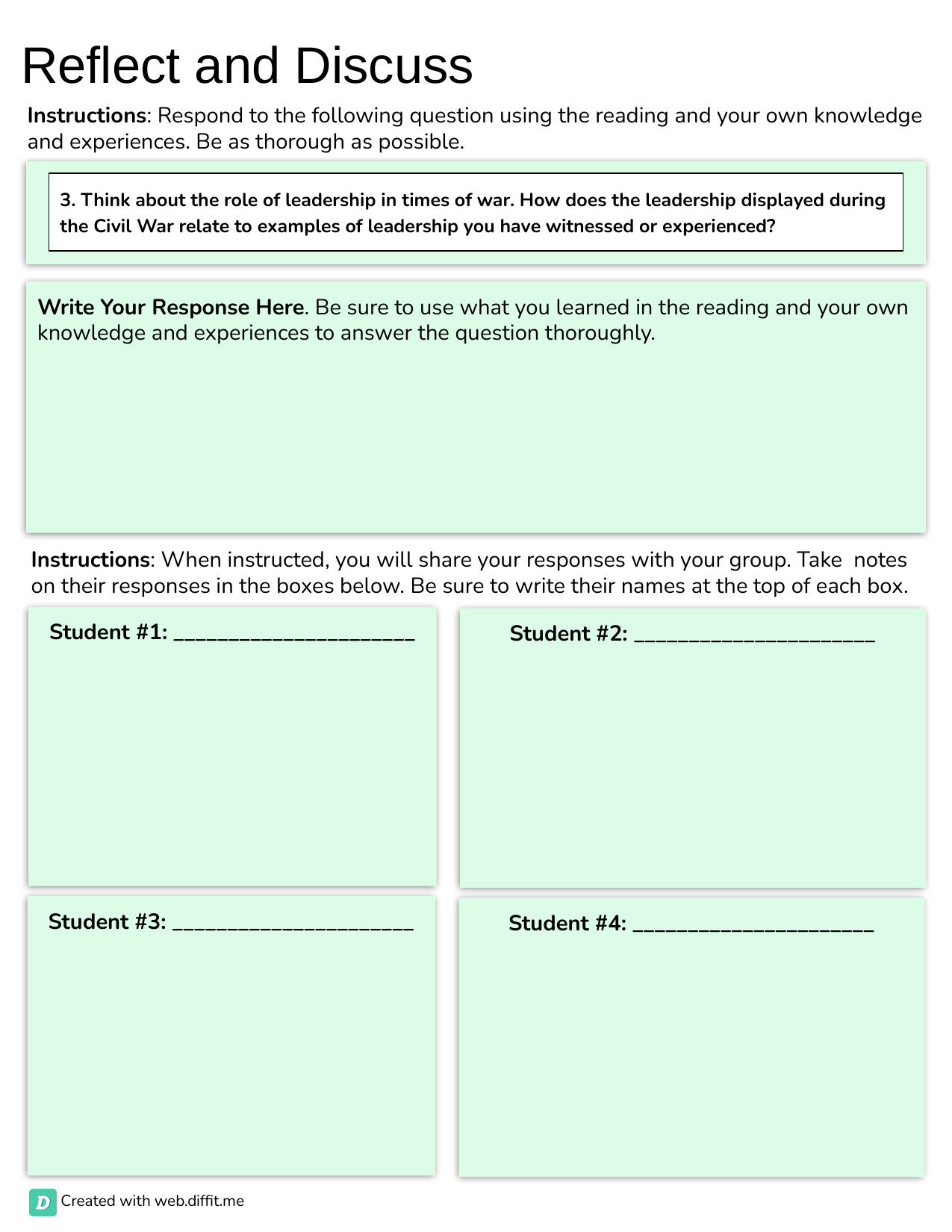

3. Think about the role of leadership in times of war. How does the leadership displayed during the Civil War relate to examples of leadership you have witnessed or experienced?